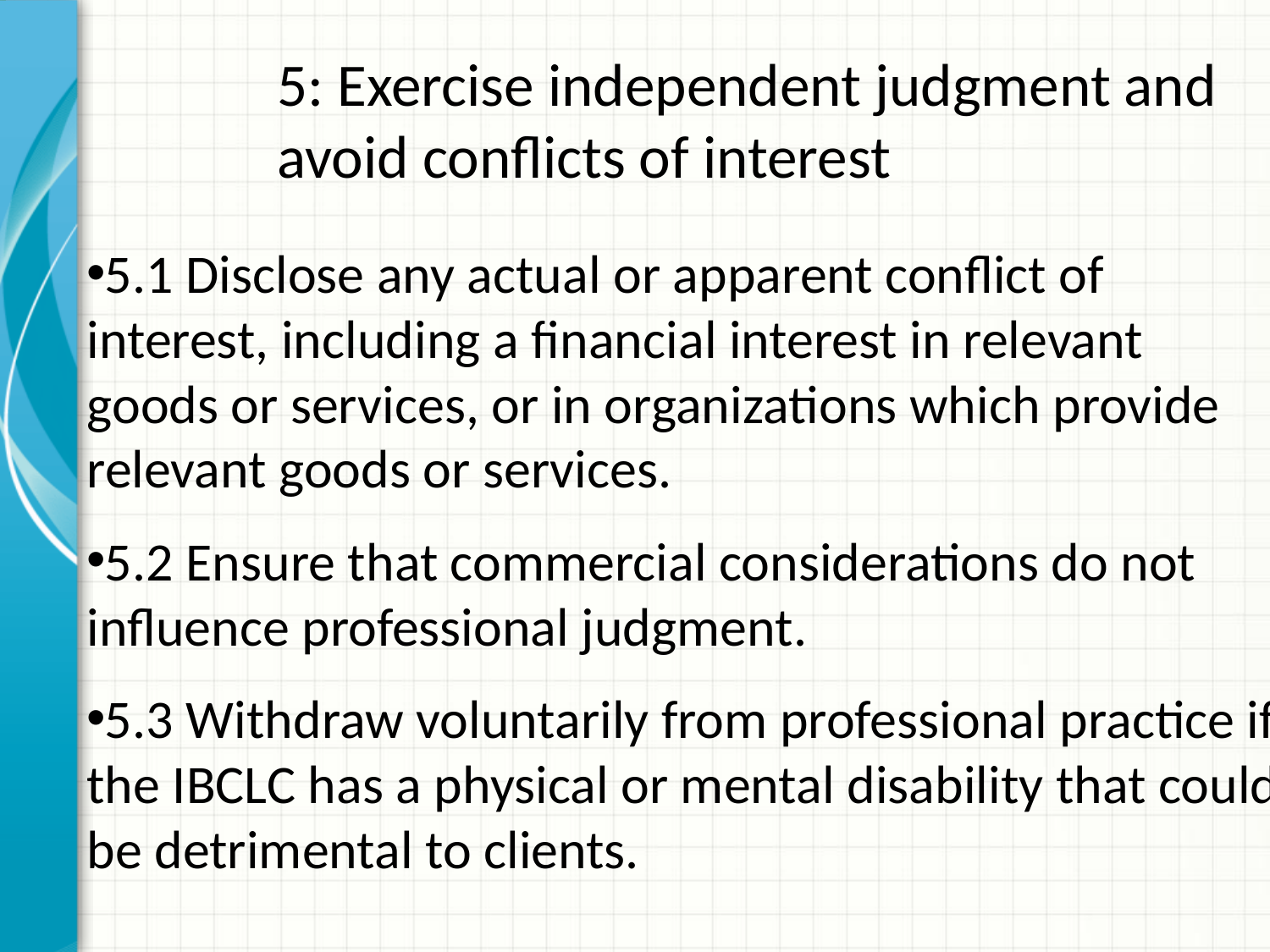

# 5: Exercise independent judgment and avoid conflicts of interest
5.1 Disclose any actual or apparent conflict of interest, including a financial interest in relevant goods or services, or in organizations which provide relevant goods or services.
5.2 Ensure that commercial considerations do not influence professional judgment.
5.3 Withdraw voluntarily from professional practice if the IBCLC has a physical or mental disability that could be detrimental to clients.